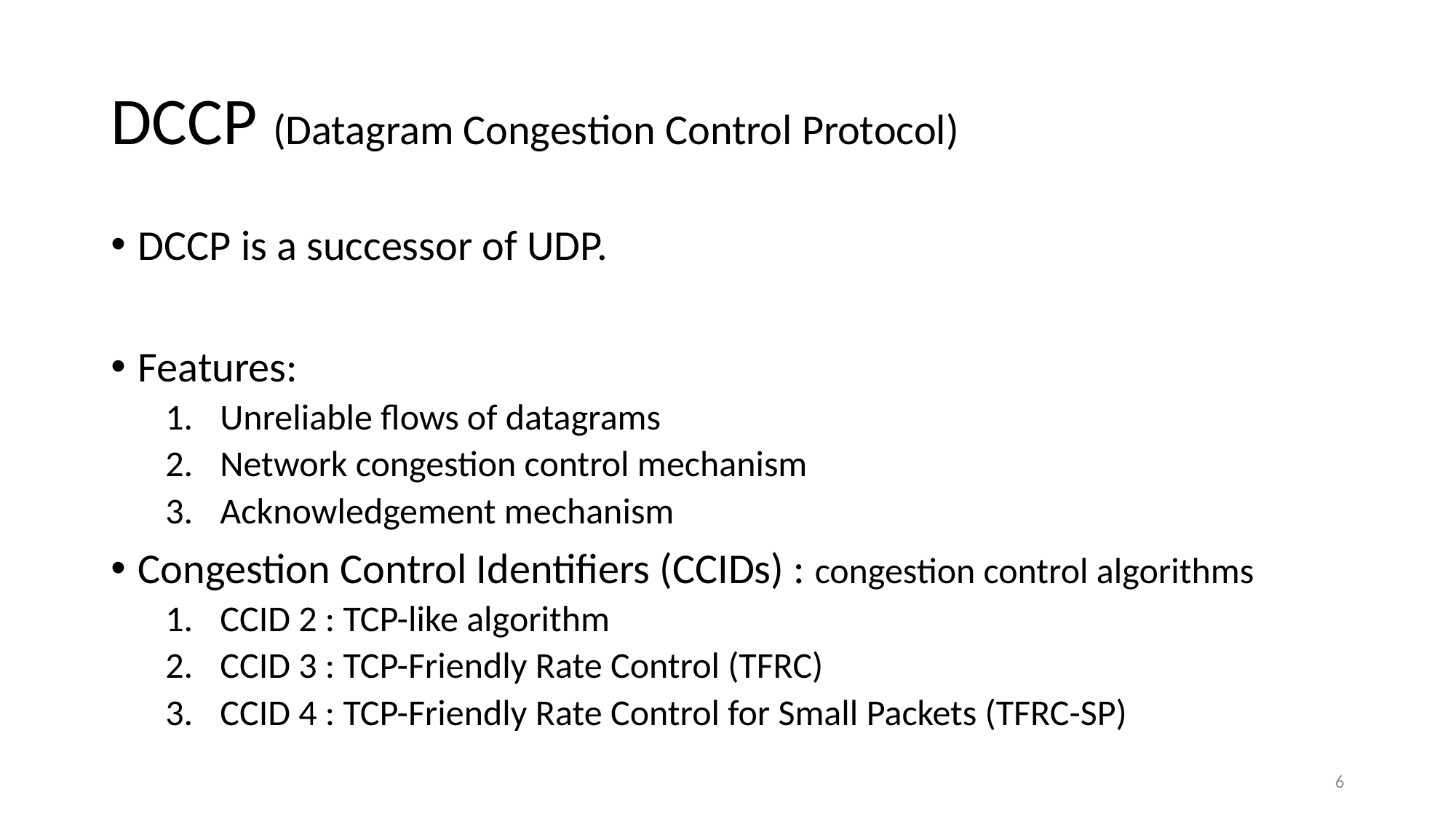

# DCCP (Datagram Congestion Control Protocol)
DCCP is a successor of UDP.

Features:
Unreliable flows of datagrams
Network congestion control mechanism
Acknowledgement mechanism
Congestion Control Identifiers (CCIDs) : congestion control algorithms
CCID 2 : TCP-like algorithm
CCID 3 : TCP-Friendly Rate Control (TFRC)
CCID 4 : TCP-Friendly Rate Control for Small Packets (TFRC-SP)
6